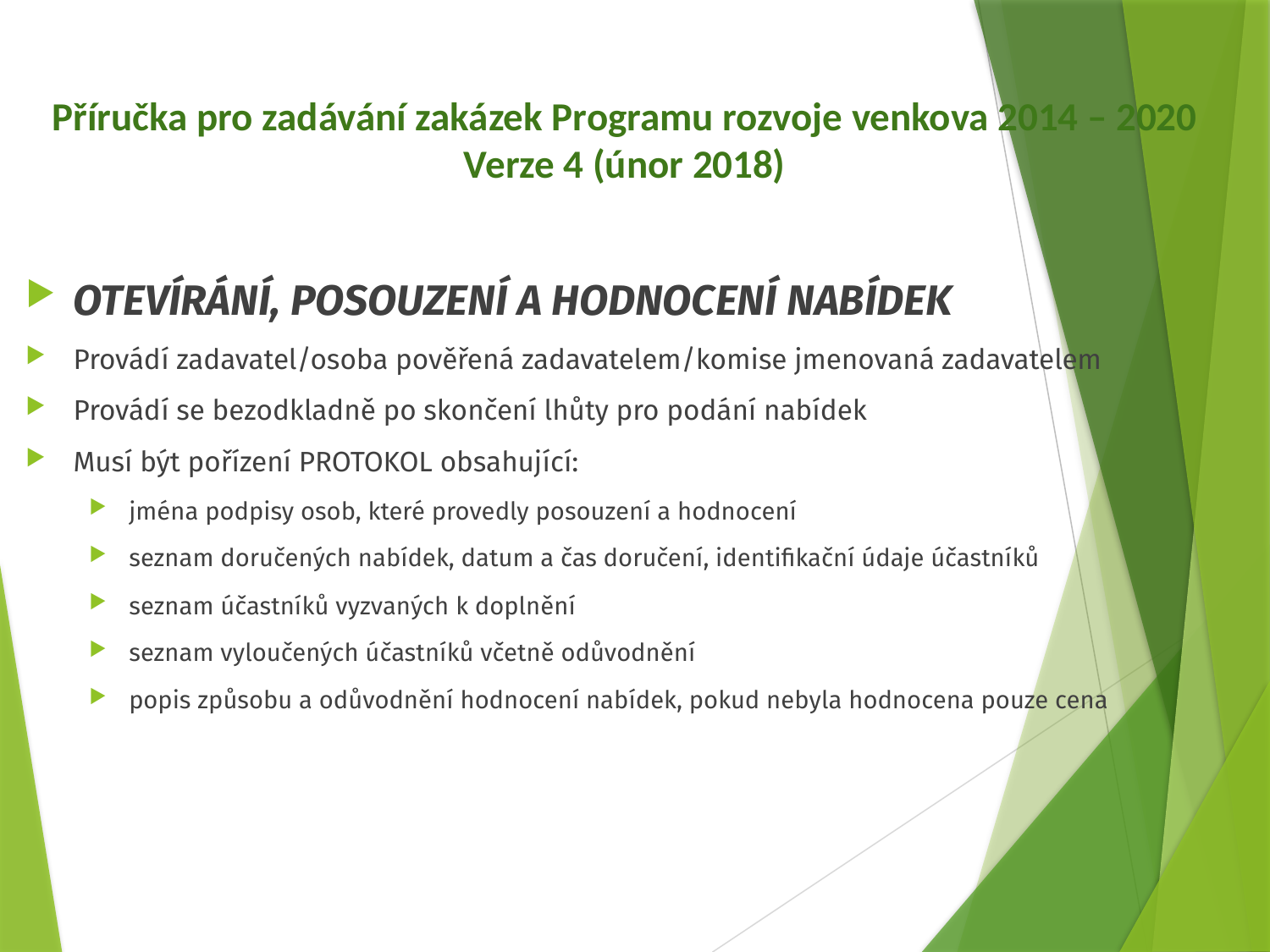

# Příručka pro zadávání zakázek Programu rozvoje venkova 2014 – 2020 Verze 4 (únor 2018)

OTEVÍRÁNÍ, POSOUZENÍ A HODNOCENÍ NABÍDEK
Provádí zadavatel/osoba pověřená zadavatelem/komise jmenovaná zadavatelem
Provádí se bezodkladně po skončení lhůty pro podání nabídek
Musí být pořízení PROTOKOL obsahující:
jména podpisy osob, které provedly posouzení a hodnocení
seznam doručených nabídek, datum a čas doručení, identifikační údaje účastníků
seznam účastníků vyzvaných k doplnění
seznam vyloučených účastníků včetně odůvodnění
popis způsobu a odůvodnění hodnocení nabídek, pokud nebyla hodnocena pouze cena